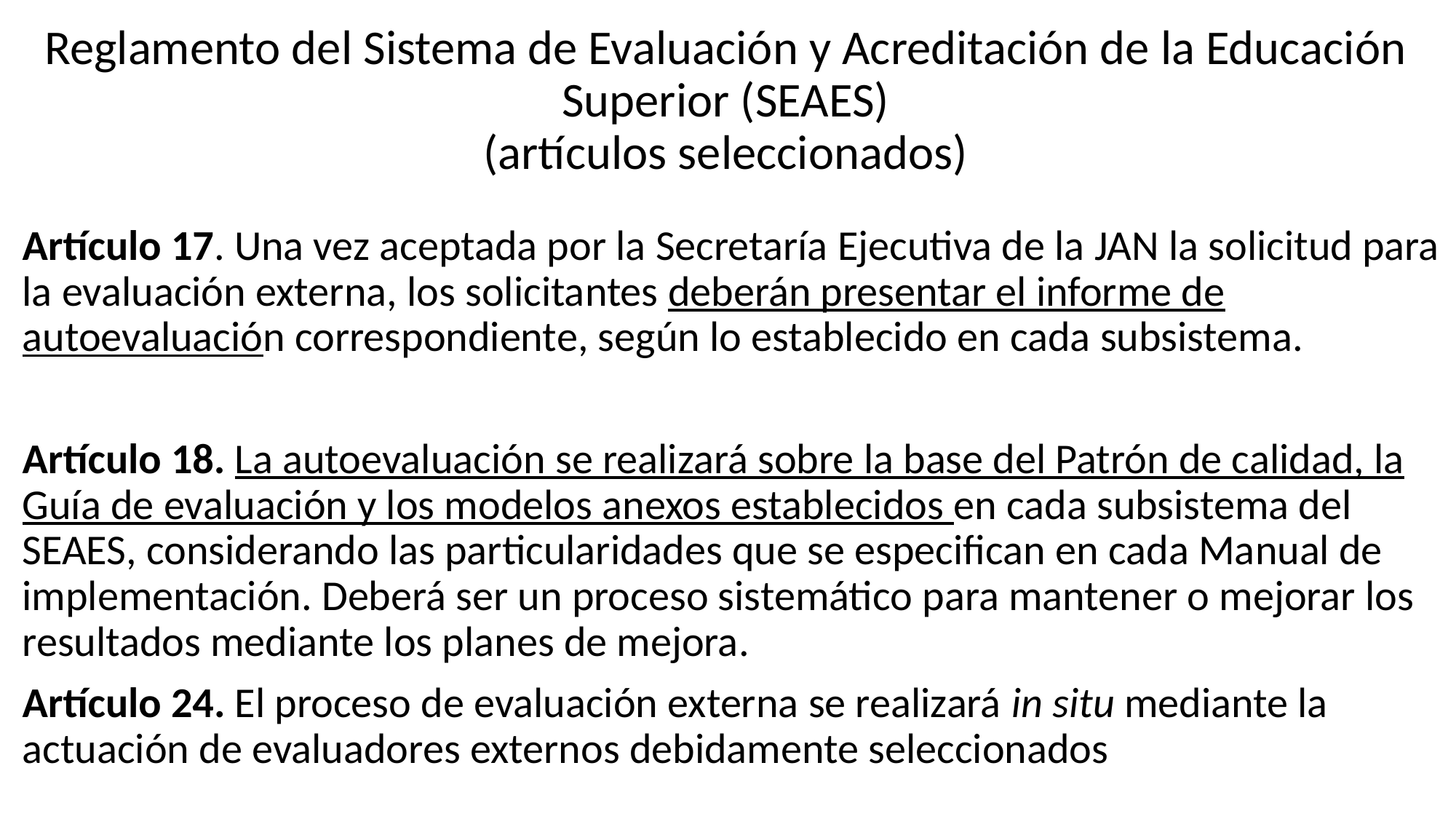

# Reglamento del Sistema de Evaluación y Acreditación de la Educación Superior (SEAES) (artículos seleccionados)
Artículo 17. Una vez aceptada por la Secretaría Ejecutiva de la JAN la solicitud para la evaluación externa, los solicitantes deberán presentar el informe de autoevaluación correspondiente, según lo establecido en cada subsistema.

Artículo 18. La autoevaluación se realizará sobre la base del Patrón de calidad, la Guía de evaluación y los modelos anexos establecidos en cada subsistema del SEAES, considerando las particularidades que se especifican en cada Manual de implementación. Deberá ser un proceso sistemático para mantener o mejorar los resultados mediante los planes de mejora.
Artículo 24. El proceso de evaluación externa se realizará in situ mediante la actuación de evaluadores externos debidamente seleccionados